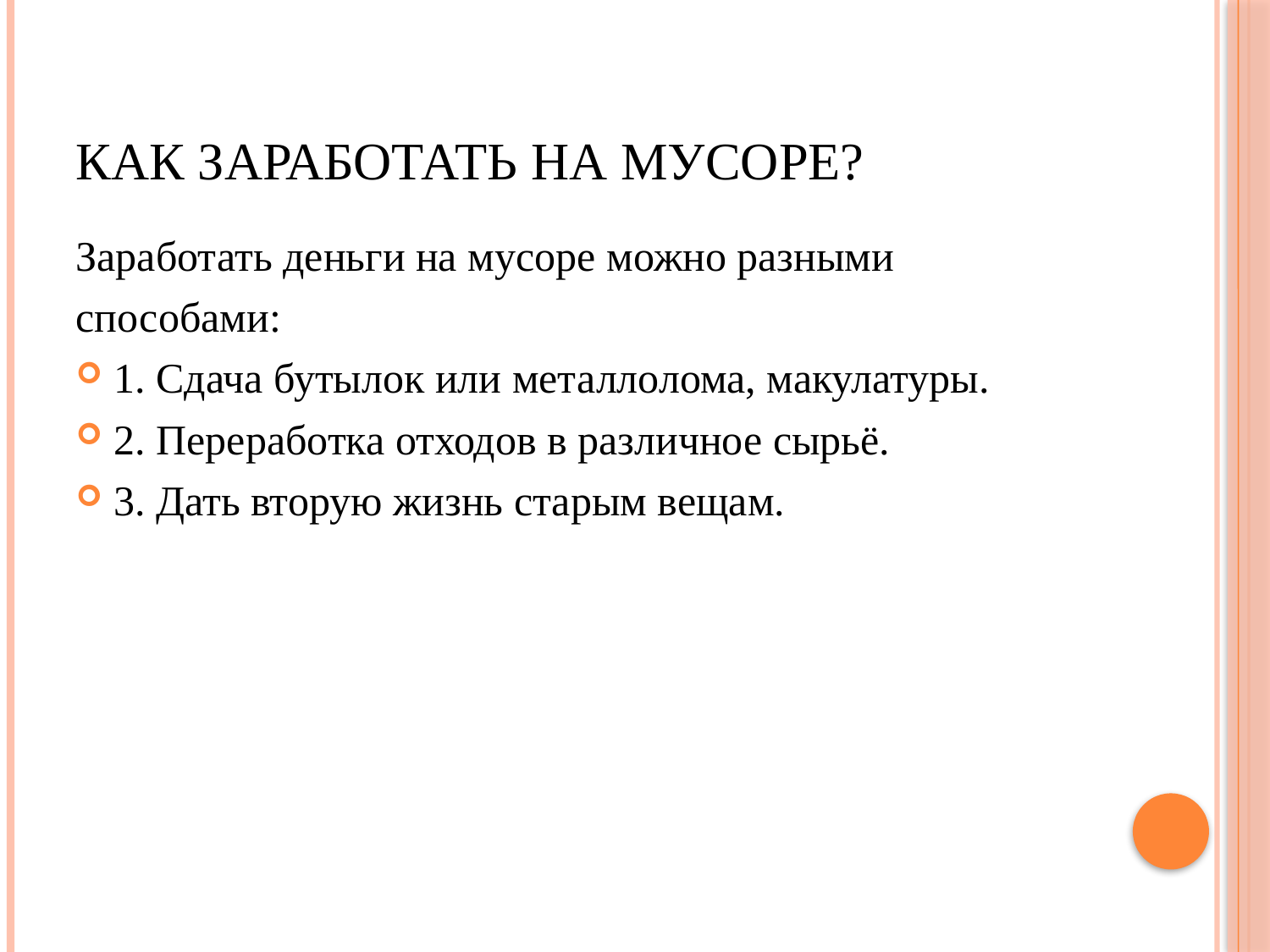

# Как заработать на мусоре?
Заработать деньги на мусоре можно разными
способами:
1. Сдача бутылок или металлолома, макулатуры.
2. Переработка отходов в различное сырьё.
3. Дать вторую жизнь старым вещам.